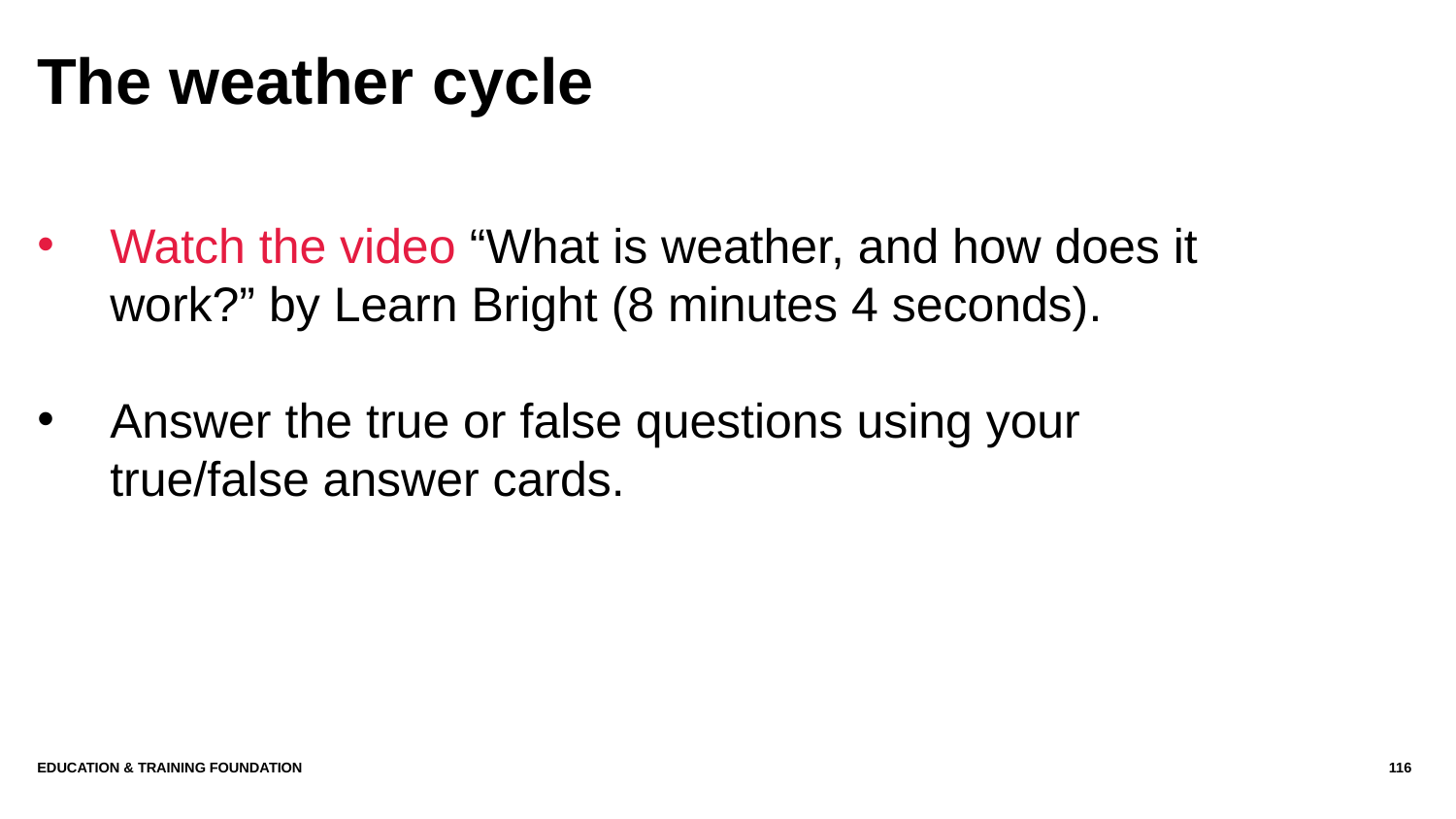

# The weather cycle

Watch the video “What is weather, and how does it work?” by Learn Bright (8 minutes 4 seconds).

Answer the true or false questions using your true/false answer cards.
Education & Training Foundation
116